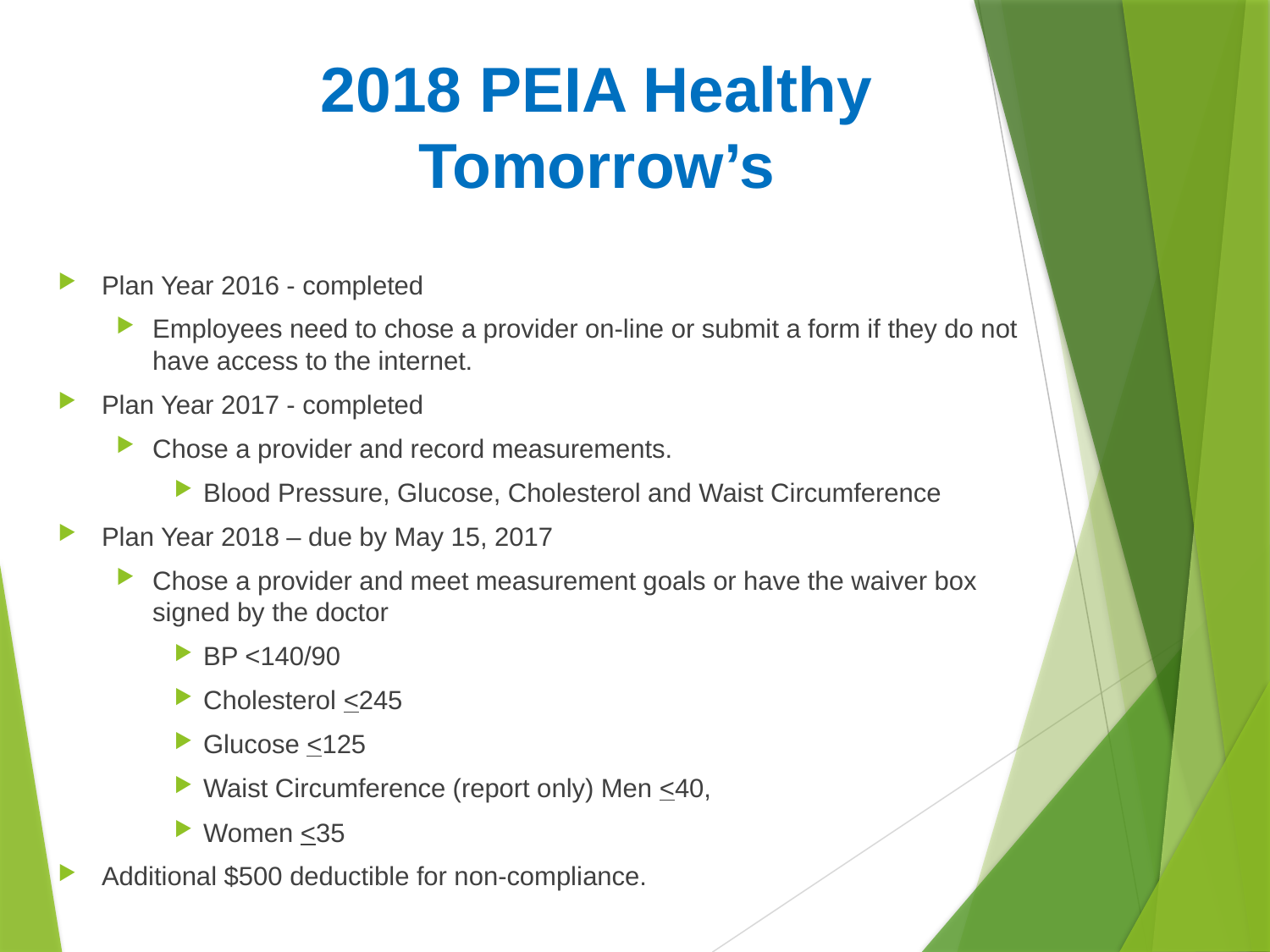

# 2018 PEIA Healthy Tomorrow’s
Plan Year 2016 - completed
Employees need to chose a provider on-line or submit a form if they do not have access to the internet.
Plan Year 2017 - completed
Chose a provider and record measurements.
Blood Pressure, Glucose, Cholesterol and Waist Circumference
Plan Year 2018 – due by May 15, 2017
Chose a provider and meet measurement goals or have the waiver box signed by the doctor
BP <140/90
Cholesterol <245
Glucose <125
Waist Circumference (report only) Men <40,
Women <35
Additional $500 deductible for non-compliance.